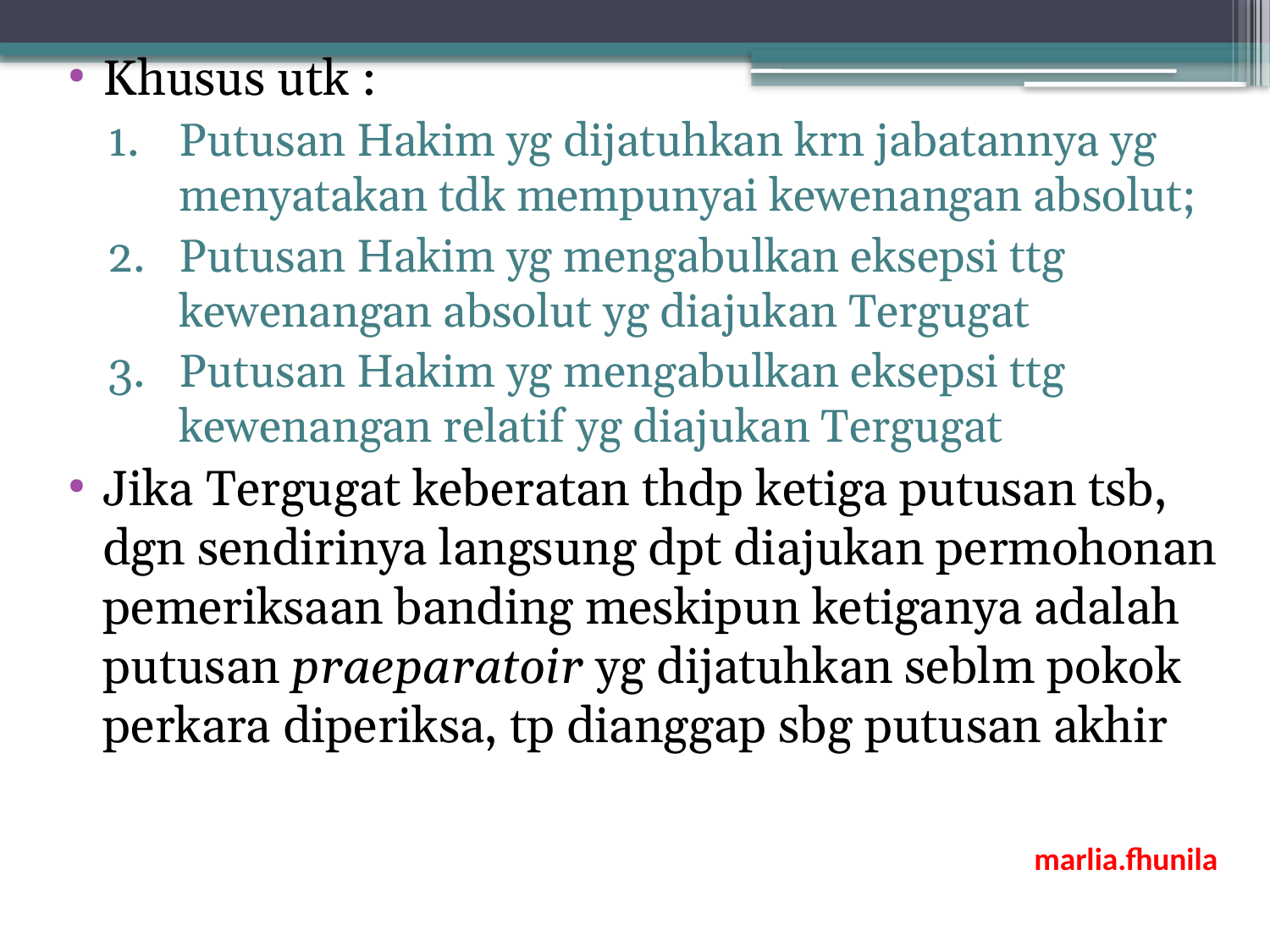

Khusus utk :
Putusan Hakim yg dijatuhkan krn jabatannya yg menyatakan tdk mempunyai kewenangan absolut;
Putusan Hakim yg mengabulkan eksepsi ttg kewenangan absolut yg diajukan Tergugat
Putusan Hakim yg mengabulkan eksepsi ttg kewenangan relatif yg diajukan Tergugat
Jika Tergugat keberatan thdp ketiga putusan tsb, dgn sendirinya langsung dpt diajukan permohonan pemeriksaan banding meskipun ketiganya adalah putusan praeparatoir yg dijatuhkan seblm pokok perkara diperiksa, tp dianggap sbg putusan akhir
marlia.fhunila